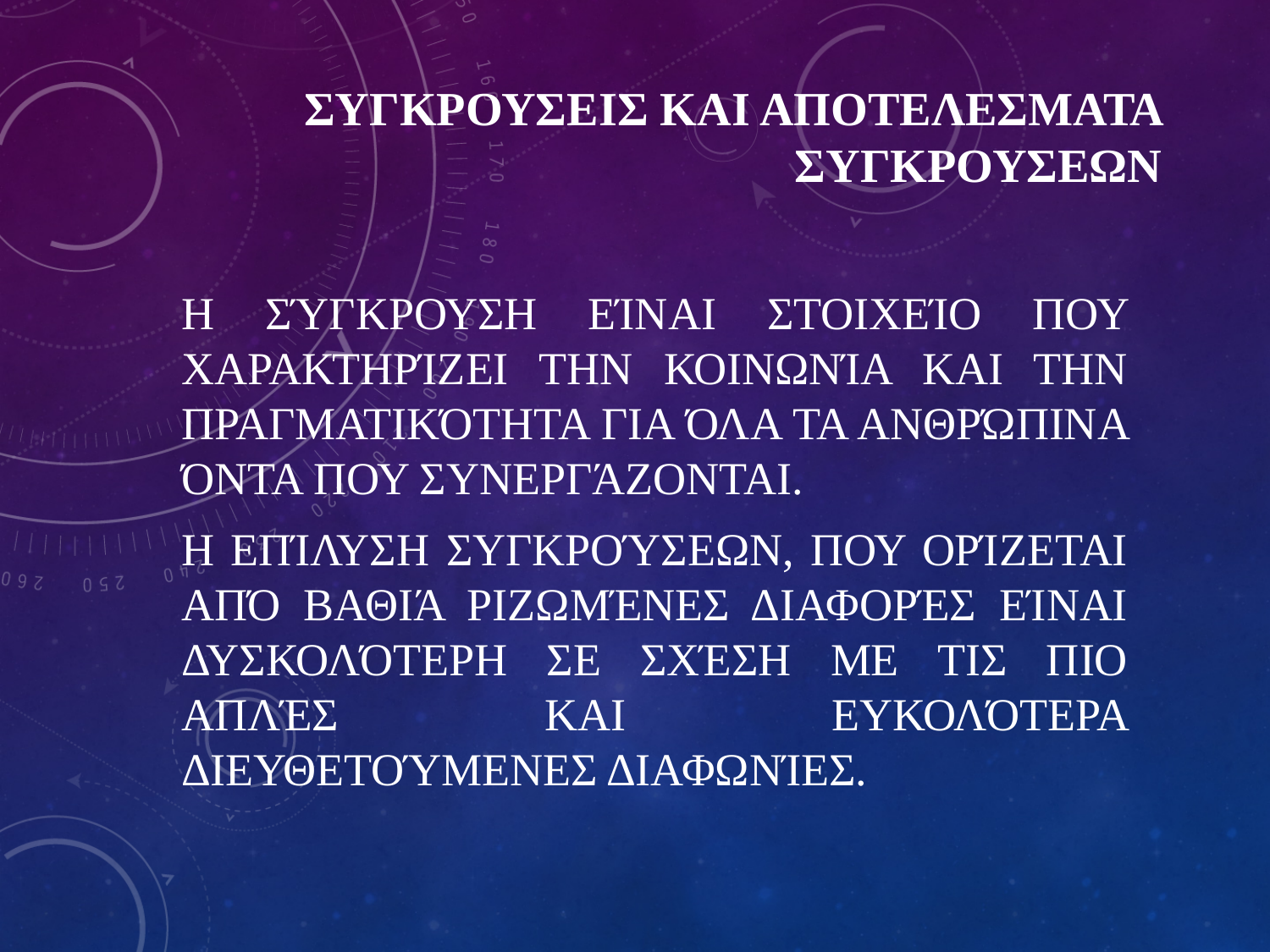

# ΣΥΓΚΡΟΥΣΕΙΣ ΚΑΙ ΑΠΟΤΕΛΕΣΜΑΤΑ ΣΥΓΚΡΟΥΣΕΩΝ
Η σύγκρουση είναι στοιχείο που χαρακτηρίζει την κοινωνία και την πραγματικότητα για όλα τα ανθρώπινα όντα που συνεργάζονται.
Η επίλυση συγκρούσεων, που ορίζεται από βαθιά ριζωμένες διαφορές είναι δυσκολότερη σε σχέση με τις πιο απλές και ευκολότερα διευθετούμενες διαφωνίες.